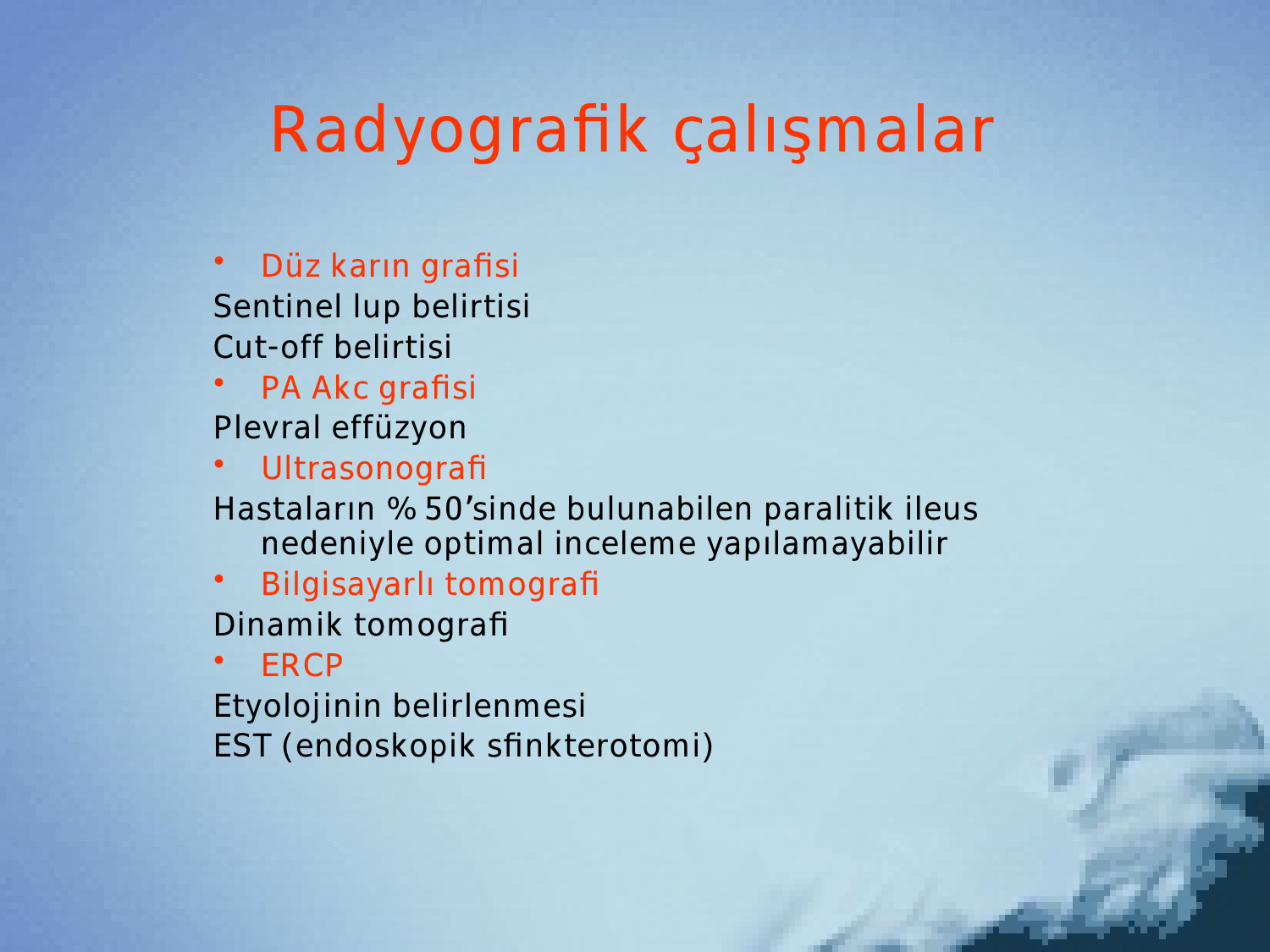

Radyografik çalışmalar
Düz karın grafisi
Sentinel lup belirtisi
Cut-off belirtisi
PA Akc grafisi
Plevral effüzyon
Ultrasonografi
Hastaların %50’sinde bulunabilen paralitik ileus nedeniyle optimal inceleme yapılamayabilir
Bilgisayarlı tomografi
Dinamik tomografi
ERCP
Etyolojinin belirlenmesi
EST (endoskopik sfinkterotomi)